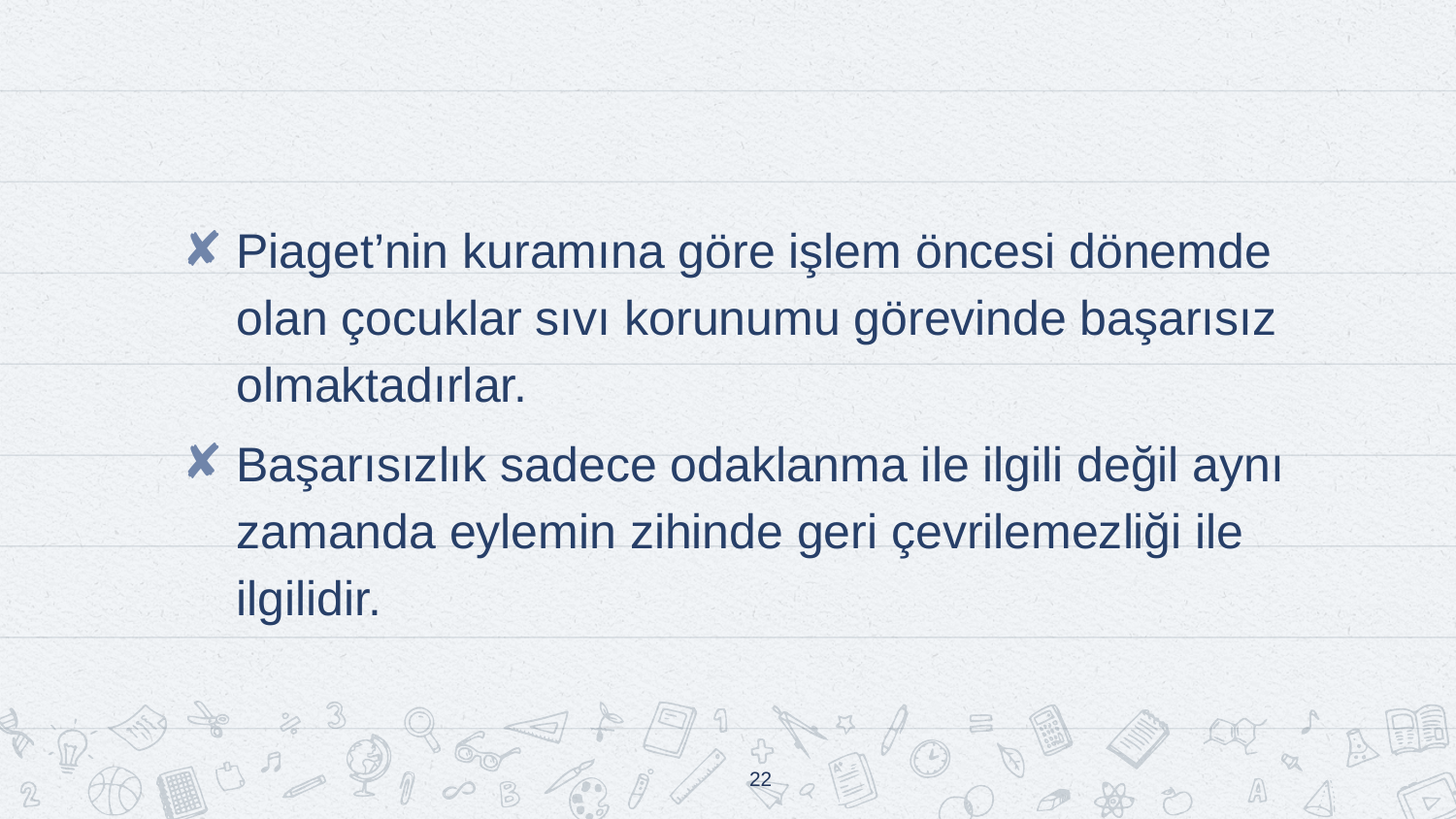

#
Piaget’nin kuramına göre işlem öncesi dönemde olan çocuklar sıvı korunumu görevinde başarısız olmaktadırlar.
Başarısızlık sadece odaklanma ile ilgili değil aynı zamanda eylemin zihinde geri çevrilemezliği ile ilgilidir.
22